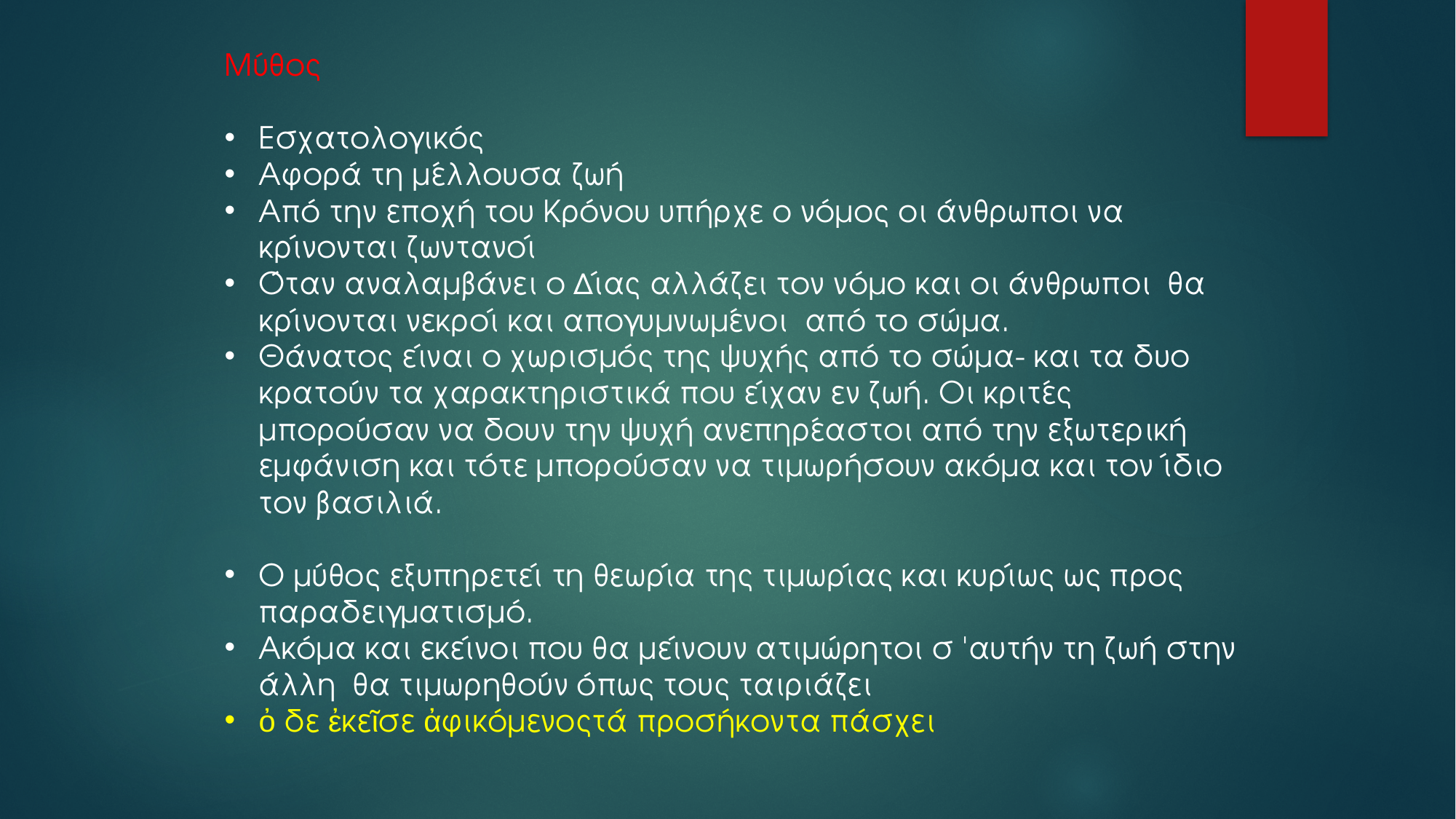

Μύθος

Εσχατολογικός
Αφορά τη μέλλουσα ζωή
Από την εποχή του Κρόνου υπήρχε ο νόμος οι άνθρωποι να κρίνονται ζωντανοί
Όταν αναλαμβάνει ο Δίας αλλάζει τον νόμο και οι άνθρωποι  θα κρίνονται νεκροί και απογυμνωμένοι  από το σώμα.
Θάνατος είναι ο χωρισμός της ψυχής από το σώμα- και τα δυο κρατούν τα χαρακτηριστικά που είχαν εν ζωή. Οι κριτές μπορούσαν να δουν την ψυχή ανεπηρέαστοι από την εξωτερική εμφάνιση και τότε μπορούσαν να τιμωρήσουν ακόμα και τον ίδιο τον βασιλιά.

Ο μύθος εξυπηρετεί τη θεωρία της τιμωρίας και κυρίως ως προς παραδειγματισμό.
Ακόμα και εκείνοι που θα μείνουν ατιμώρητοι σ 'αυτήν τη ζωή στην άλλη  θα τιμωρηθούν όπως τους ταιριάζει
ὀ δε ἐκεῖσε ἀφικόμενοςτά προσήκοντα πάσχει